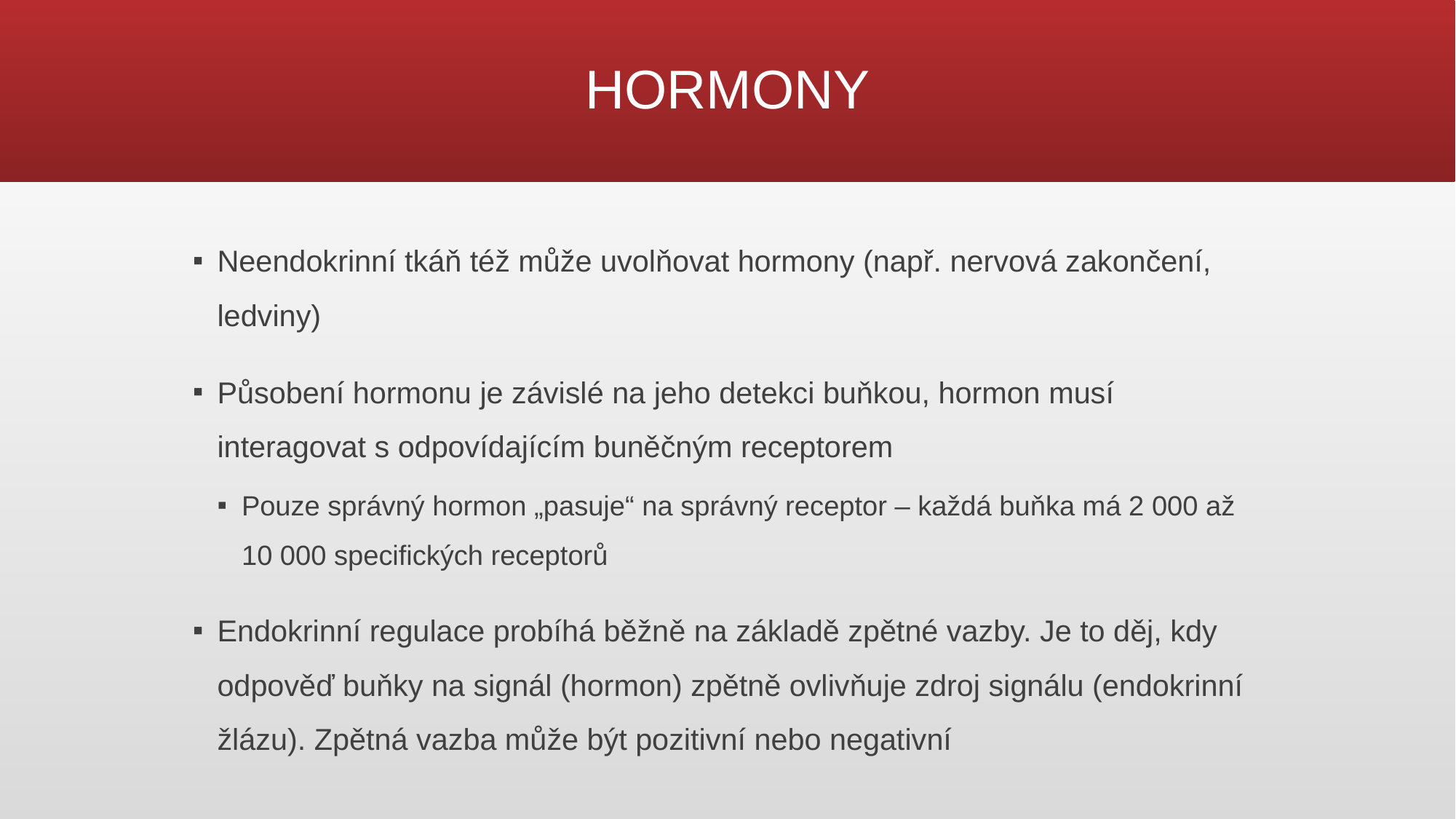

# HORMONY
Neendokrinní tkáň též může uvolňovat hormony (např. nervová zakončení, ledviny)
Působení hormonu je závislé na jeho detekci buňkou, hormon musí interagovat s odpovídajícím buněčným receptorem
Pouze správný hormon „pasuje“ na správný receptor – každá buňka má 2 000 až 10 000 specifických receptorů
Endokrinní regulace probíhá běžně na základě zpětné vazby. Je to děj, kdy odpověď buňky na signál (hormon) zpětně ovlivňuje zdroj signálu (endokrinní žlázu). Zpětná vazba může být pozitivní nebo negativní